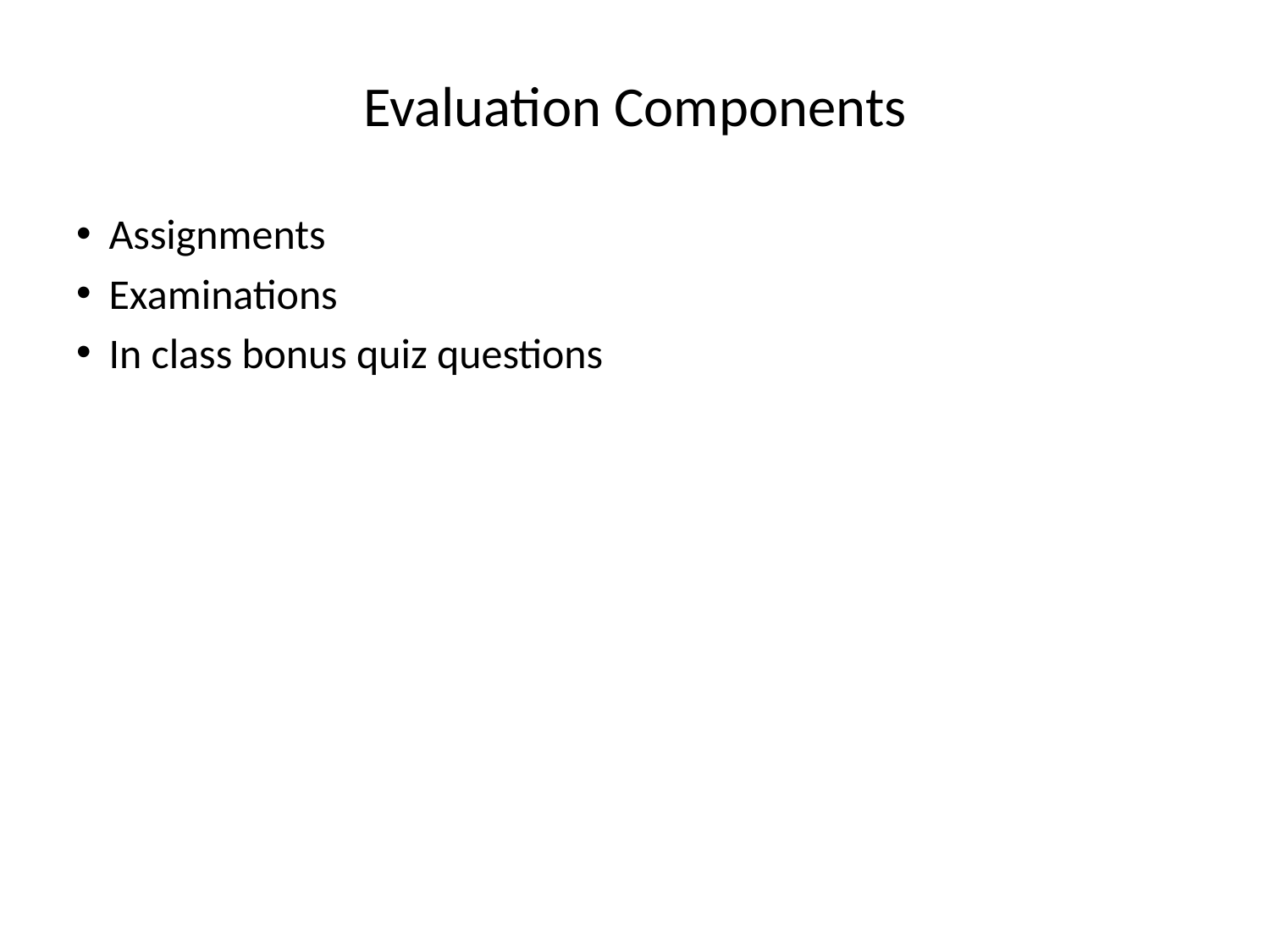

# Evaluation Components
Assignments
Examinations
In class bonus quiz questions